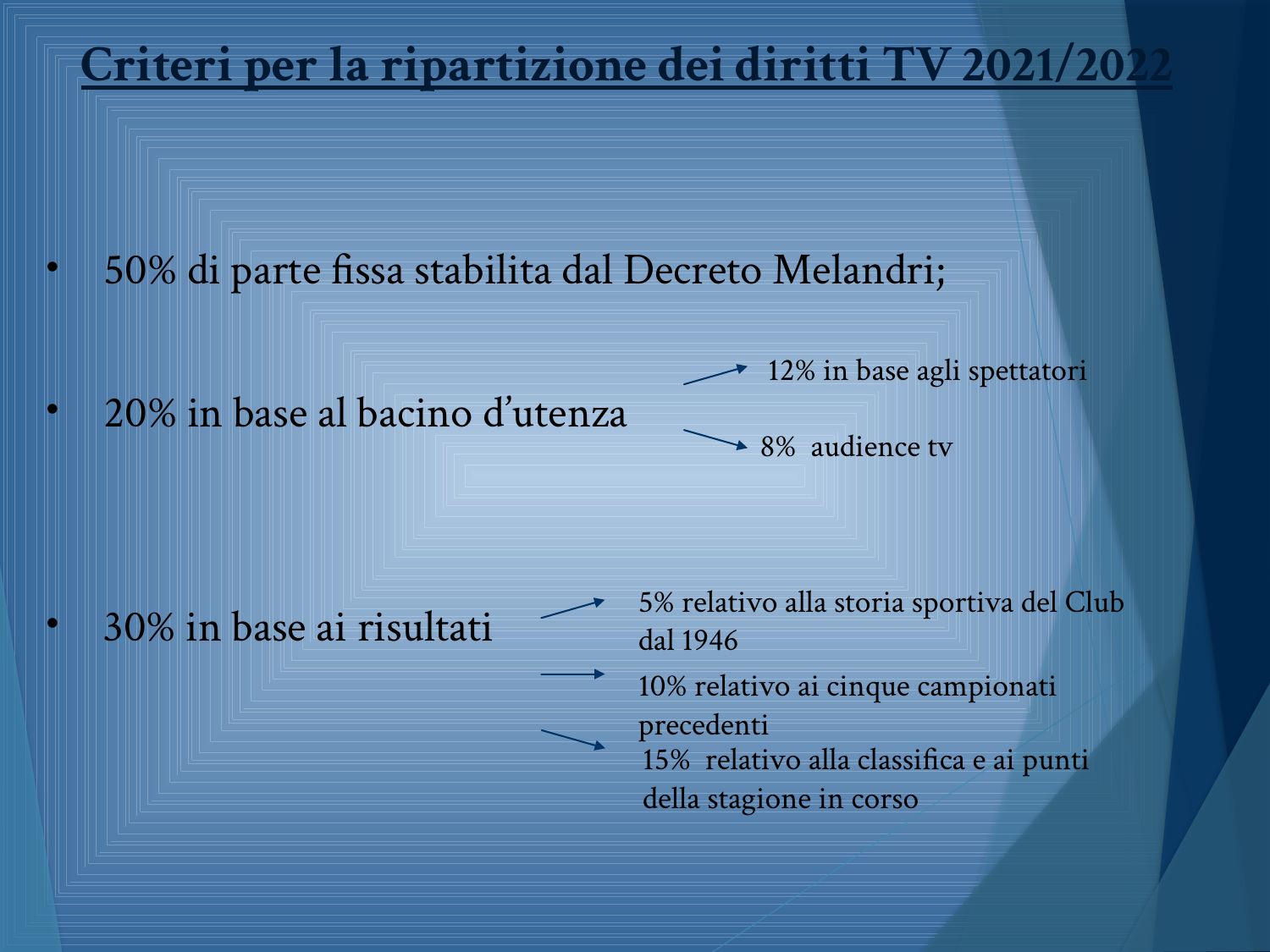

# Criteri per la ripartizione dei diritti TV 2021/2022

50% di parte fissa stabilita dal Decreto Melandri;

20% in base al bacino d’utenza

30% in base ai risultati

12% in base agli spettatori

8%  audience tv
5% relativo alla storia sportiva del Club
dal 1946
10% relativo ai cinque campionati  precedenti
15%  relativo alla classifica e ai punti della stagione in corso